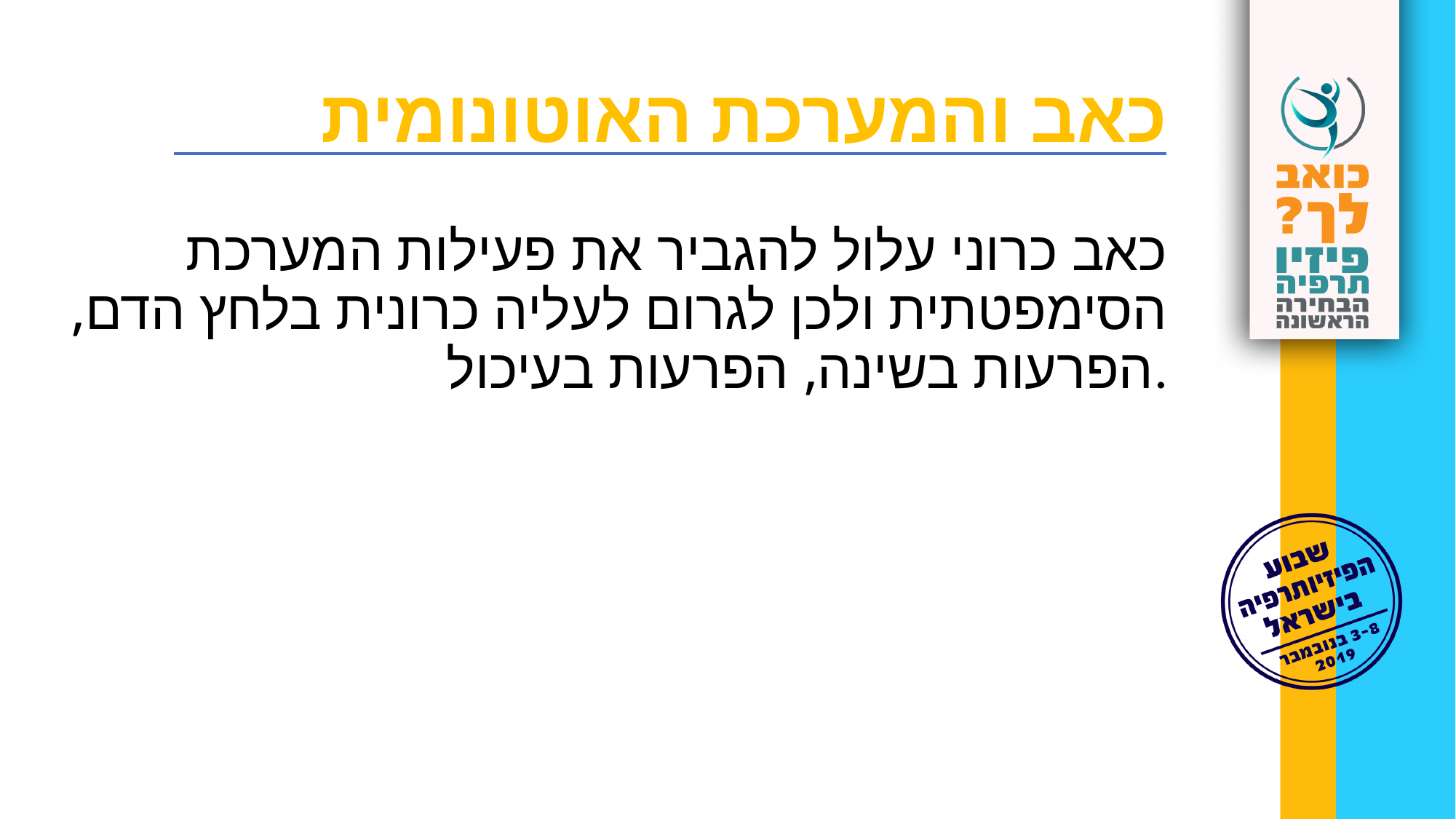

כאב והמערכת האוטונומית
כאב כרוני עלול להגביר את פעילות המערכת הסימפטתית ולכן לגרום לעליה כרונית בלחץ הדם, הפרעות בשינה, הפרעות בעיכול.